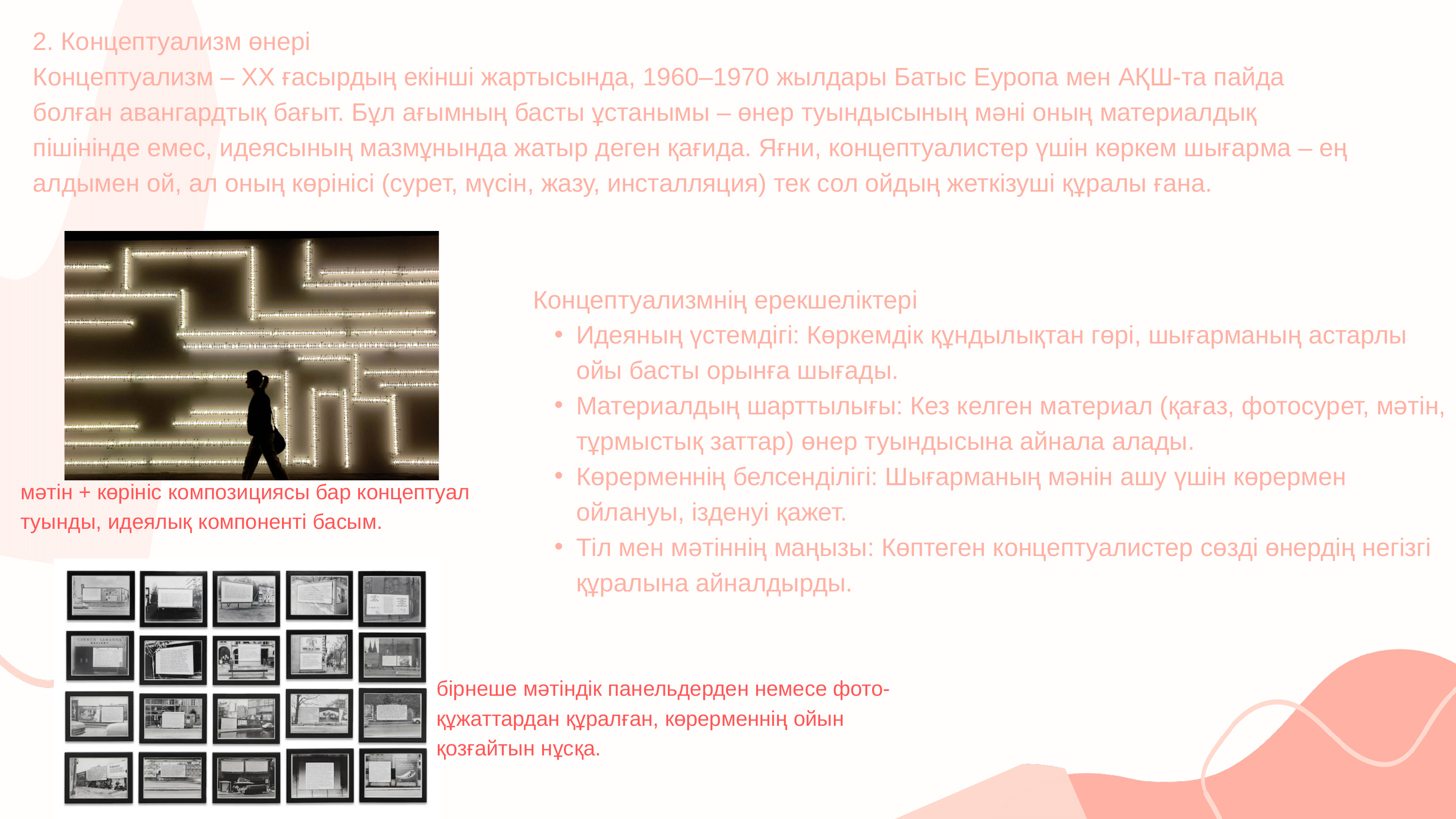

2. Концептуализм өнері
Концептуализм – ХХ ғасырдың екінші жартысында, 1960–1970 жылдары Батыс Еуропа мен АҚШ-та пайда болған авангардтық бағыт. Бұл ағымның басты ұстанымы – өнер туындысының мәні оның материалдық пішінінде емес, идеясының мазмұнында жатыр деген қағида. Яғни, концептуалистер үшін көркем шығарма – ең алдымен ой, ал оның көрінісі (сурет, мүсін, жазу, инсталляция) тек сол ойдың жеткізуші құралы ғана.

Концептуализмнің ерекшеліктері
Идеяның үстемдігі: Көркемдік құндылықтан гөрі, шығарманың астарлы ойы басты орынға шығады.
Материалдың шарттылығы: Кез келген материал (қағаз, фотосурет, мәтін, тұрмыстық заттар) өнер туындысына айнала алады.
Көрерменнің белсенділігі: Шығарманың мәнін ашу үшін көрермен ойлануы, ізденуі қажет.
Тіл мен мәтіннің маңызы: Көптеген концептуалистер сөзді өнердің негізгі құралына айналдырды.
мәтін + көрініс композициясы бар концептуал туынды, идеялық компоненті басым.

бірнеше мәтіндік панельдерден немесе фото-құжаттардан құралған, көрерменнің ойын қозғайтын нұсқа.